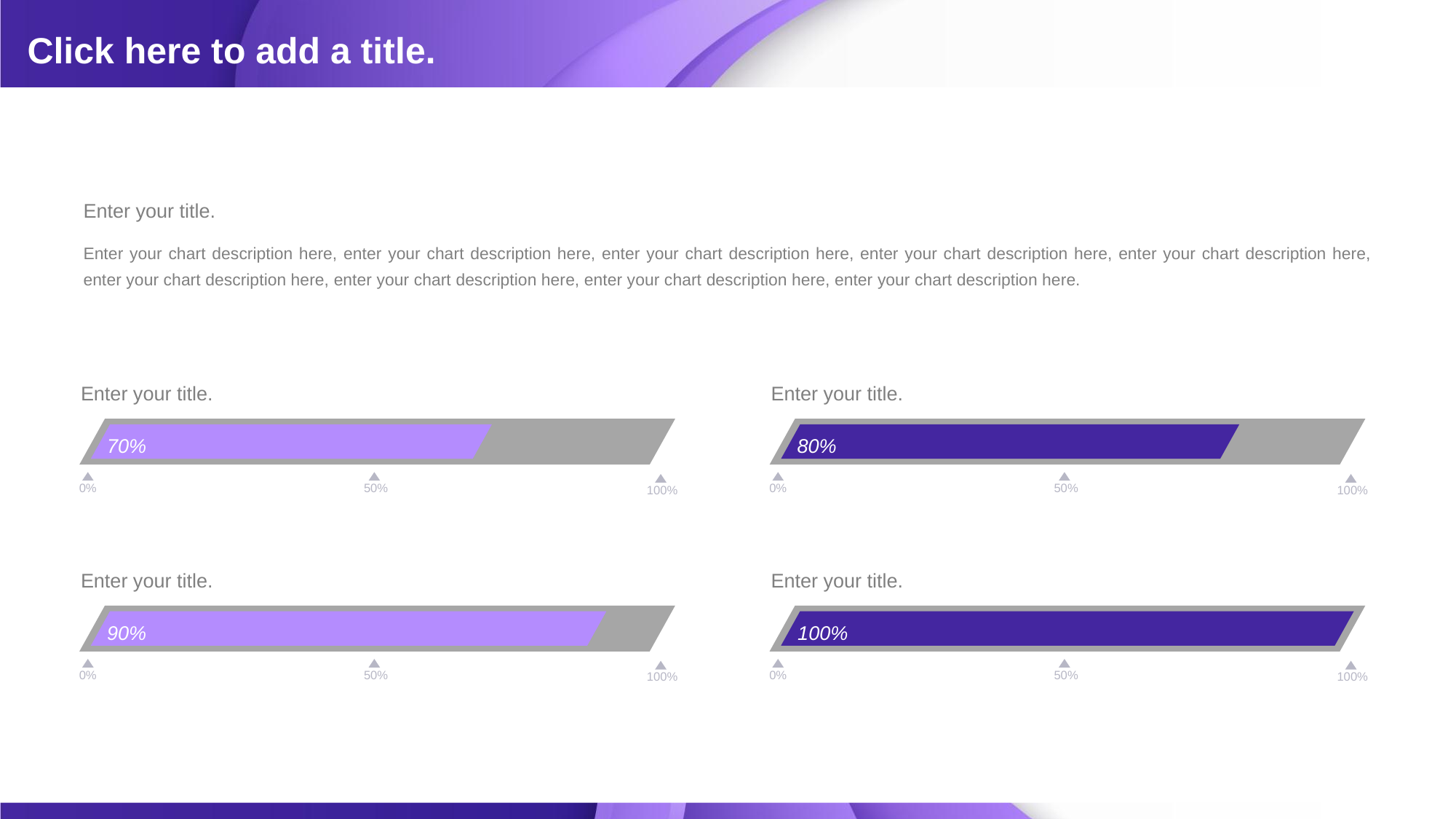

# Click here to add a title.
Enter your title.
Enter your chart description here, enter your chart description here, enter your chart description here, enter your chart description here, enter your chart description here, enter your chart description here, enter your chart description here, enter your chart description here, enter your chart description here.
Enter your title.
Enter your title.

70%
80%

0%
50%
100%
0%
50%
100%
Enter your title.
Enter your title.

90%
100%

0%
50%
100%
0%
50%
100%